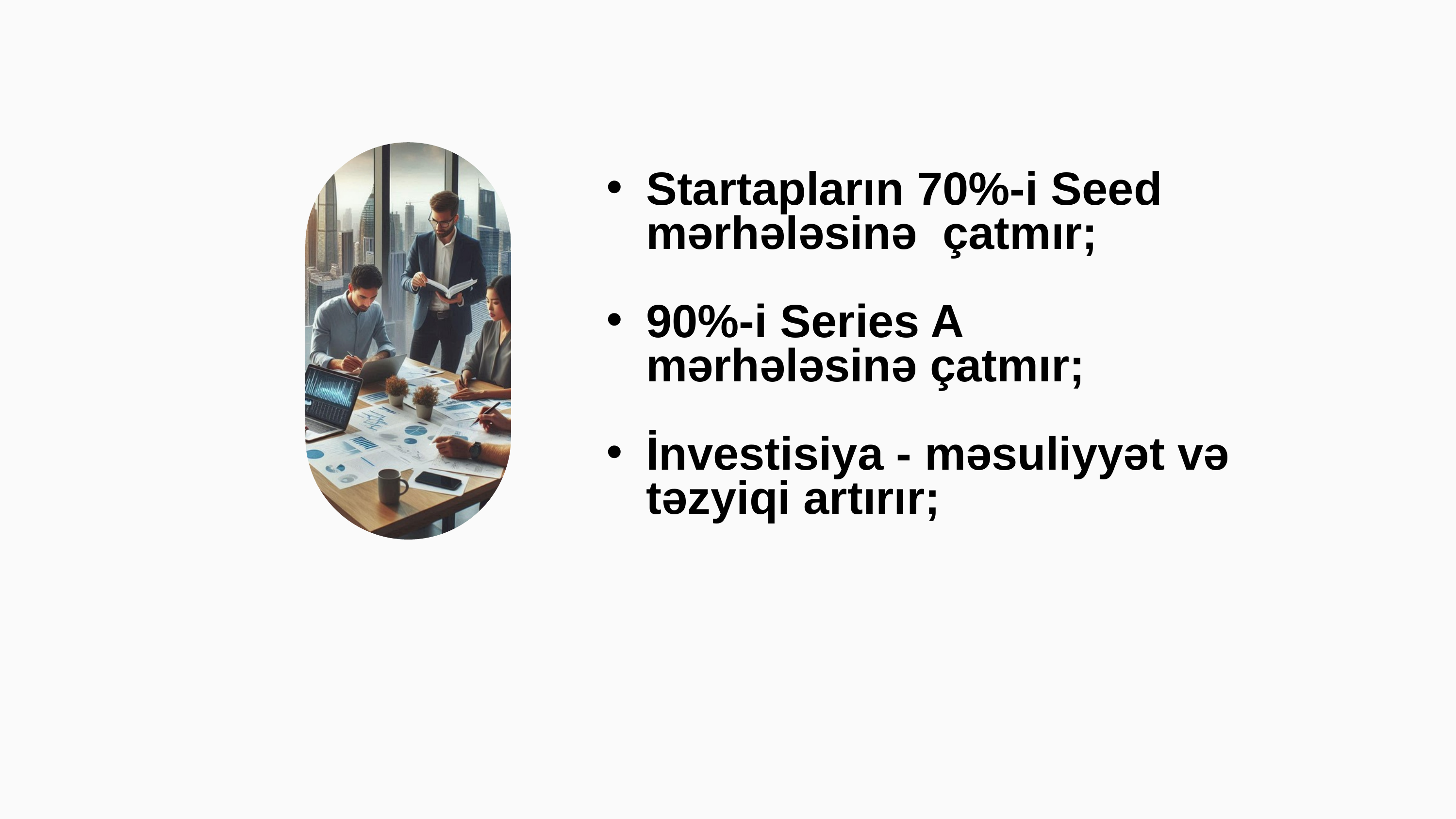

Startapların 70%-i Seed mərhələsinə  çatmır;

90%-i Series A mərhələsinə çatmır;

İnvestisiya - məsuliyyət və təzyiqi artırır;